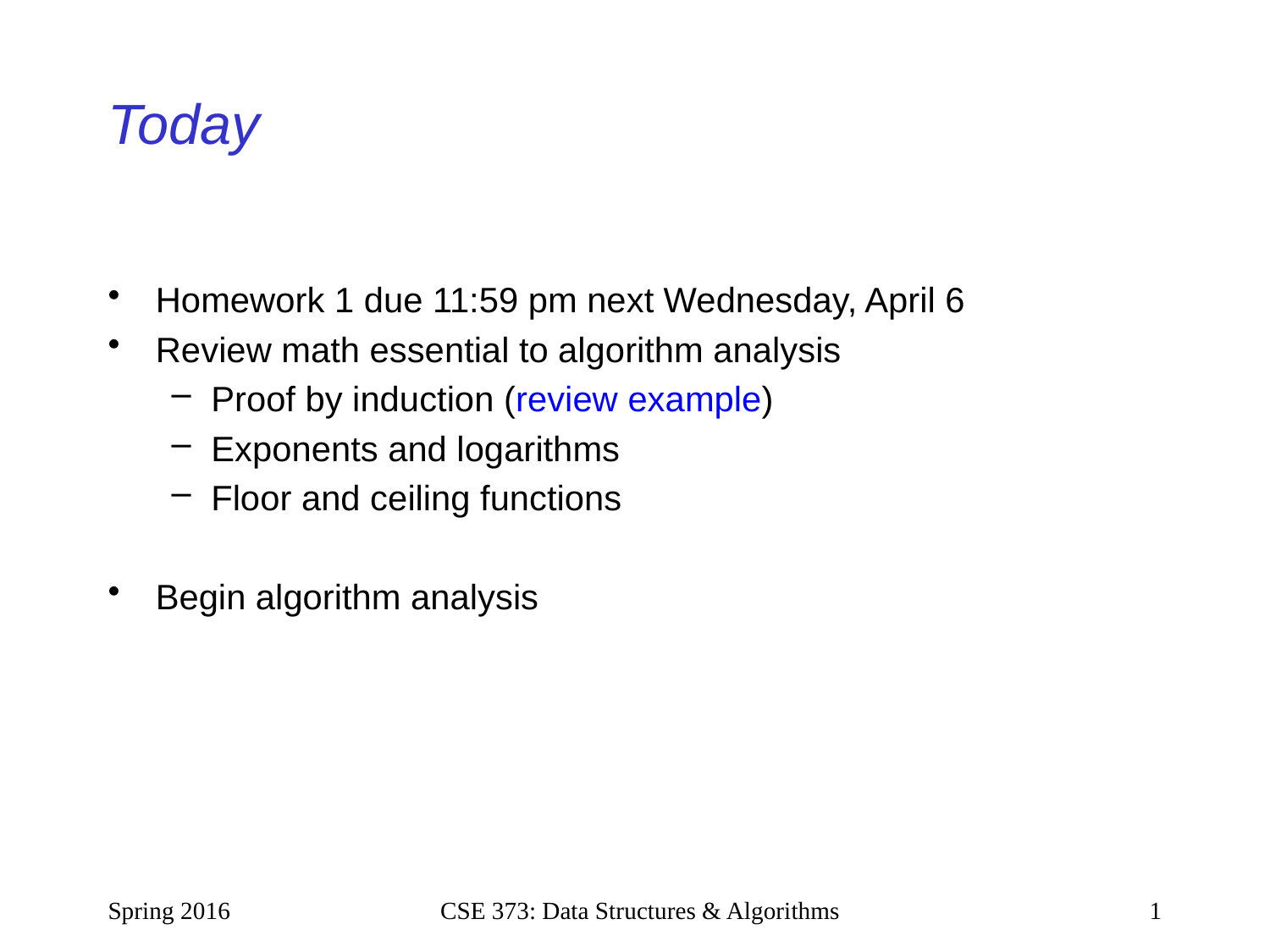

# Today

Homework 1 due 11:59 pm next Wednesday, April 6
Review math essential to algorithm analysis
Proof by induction (review example)
Exponents and logarithms
Floor and ceiling functions

Begin algorithm analysis
Spring 2016
CSE 373: Data Structures & Algorithms
1